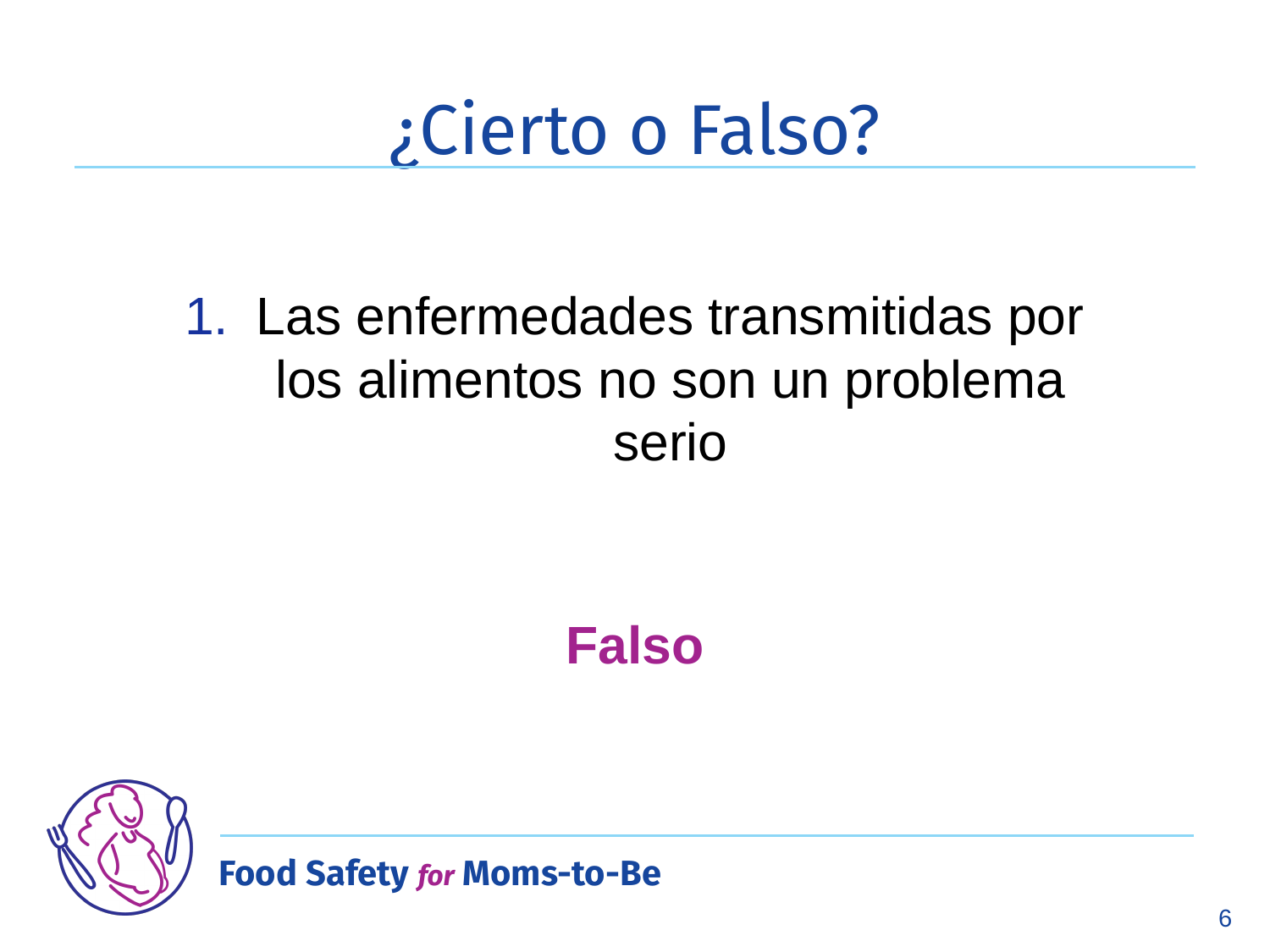

# ¿Cierto o Falso?
Las enfermedades transmitidas por los alimentos no son un problema serio
Falso
6